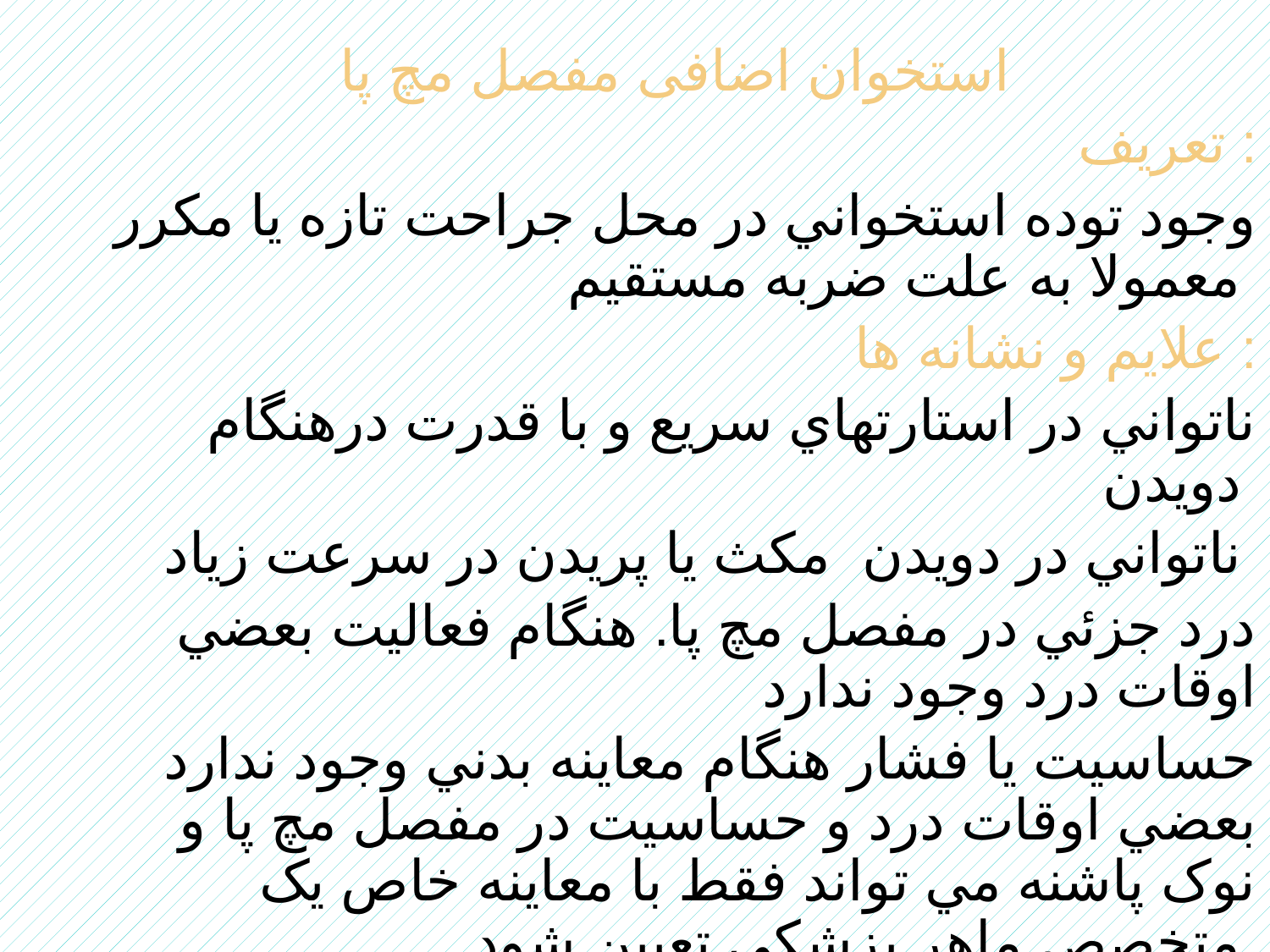

استخوان اضافی مفصل مچ پا
 تعريف :
وجود توده استخواني در محل جراحت تازه يا مکرر معمولا به علت ضربه مستقيم
 علايم و نشانه ها :
ناتواني در استارتهاي سريع و با قدرت درهنگام  دويدن
ناتواني در دويدن  مکث يا پريدن در سرعت زياد
درد جزئي در مفصل مچ پا. هنگام فعاليت بعضي اوقات درد وجود ندارد
حساسيت يا فشار هنگام معاينه بدني وجود ندارد بعضي اوقات درد و حساسيت در مفصل مچ پا و نوک پاشنه مي تواند فقط با معاينه خاص يک متخصص ماهر پزشکي تعيين شود.